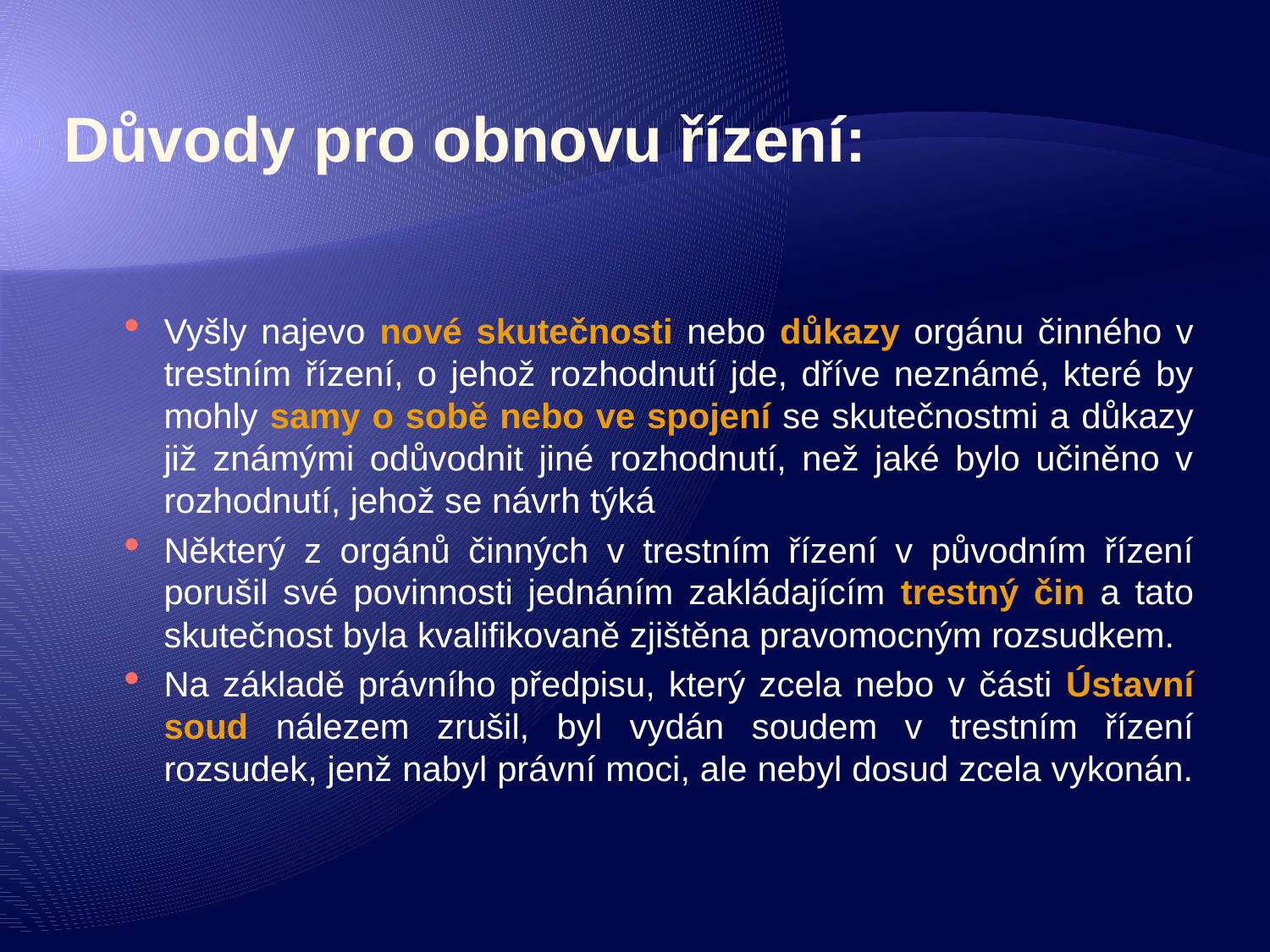

# Důvody pro obnovu řízení:
Vyšly najevo nové skutečnosti nebo důkazy orgánu činného v trestním řízení, o jehož rozhodnutí jde, dříve neznámé, které by mohly samy o sobě nebo ve spojení se skutečnostmi a důkazy již známými odůvodnit jiné rozhodnutí, než jaké bylo učiněno v rozhodnutí, jehož se návrh týká
Některý z orgánů činných v trestním řízení v původním řízení porušil své povinnosti jednáním zakládajícím trestný čin a tato skutečnost byla kvalifikovaně zjištěna pravomocným rozsudkem.
Na základě právního předpisu, který zcela nebo v části Ústavní soud nálezem zrušil, byl vydán soudem v trestním řízení rozsudek, jenž nabyl právní moci, ale nebyl dosud zcela vykonán.